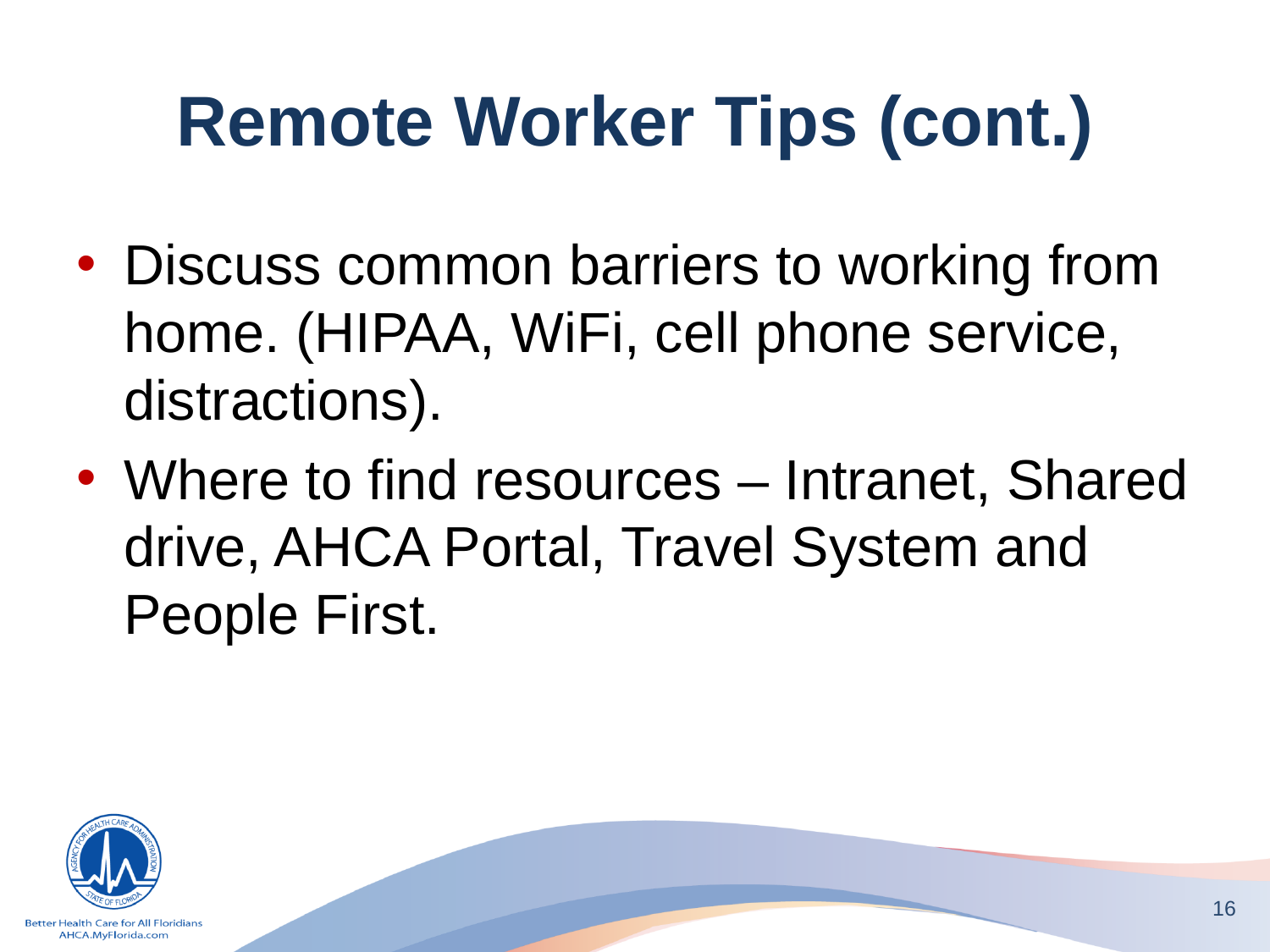

# Remote Worker Tips (cont.)
Discuss common barriers to working from home. (HIPAA, WiFi, cell phone service, distractions).
Where to find resources – Intranet, Shared drive, AHCA Portal, Travel System and People First.

16